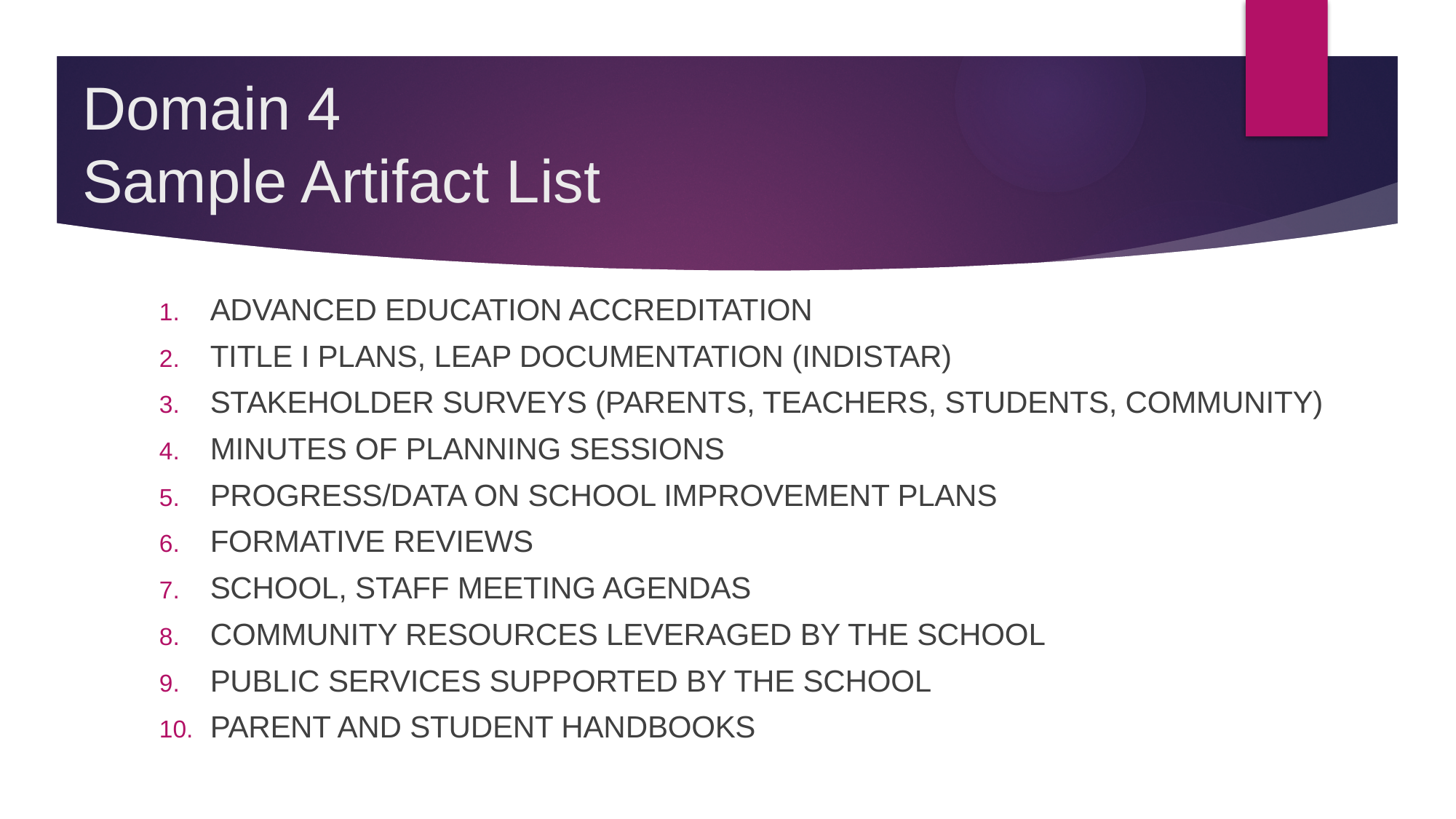

# Domain 4 Sample Artifact List
ADVANCED EDUCATION ACCREDITATION
TITLE I PLANS, LEAP DOCUMENTATION (INDISTAR)
STAKEHOLDER SURVEYS (PARENTS, TEACHERS, STUDENTS, COMMUNITY)
MINUTES OF PLANNING SESSIONS
PROGRESS/DATA ON SCHOOL IMPROVEMENT PLANS
FORMATIVE REVIEWS
SCHOOL, STAFF MEETING AGENDAS
COMMUNITY RESOURCES LEVERAGED BY THE SCHOOL
PUBLIC SERVICES SUPPORTED BY THE SCHOOL
PARENT AND STUDENT HANDBOOKS